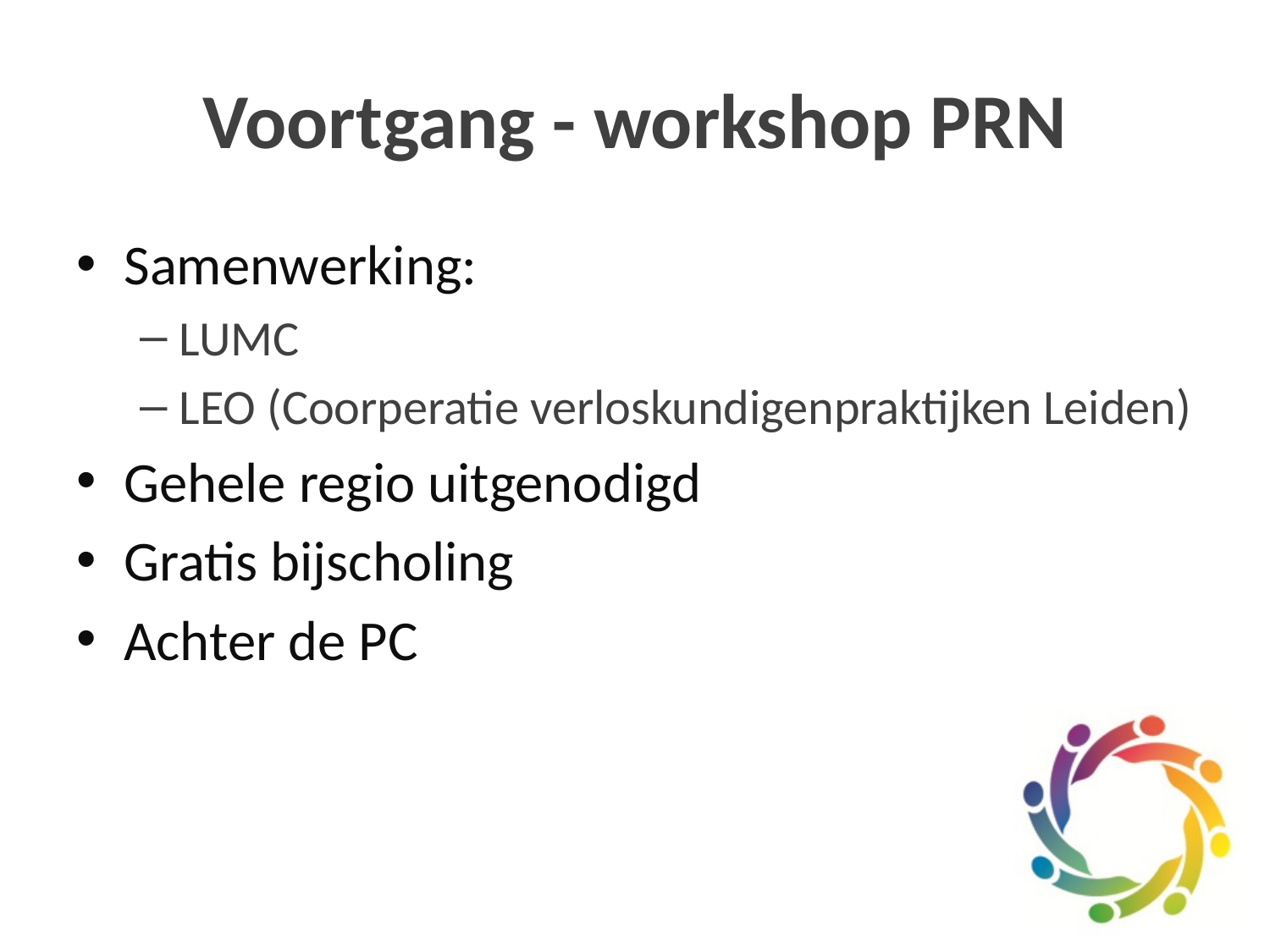

# Voortgang - workshop PRN
Samenwerking:
LUMC
LEO (Coorperatie verloskundigenpraktijken Leiden)
Gehele regio uitgenodigd
Gratis bijscholing
Achter de PC